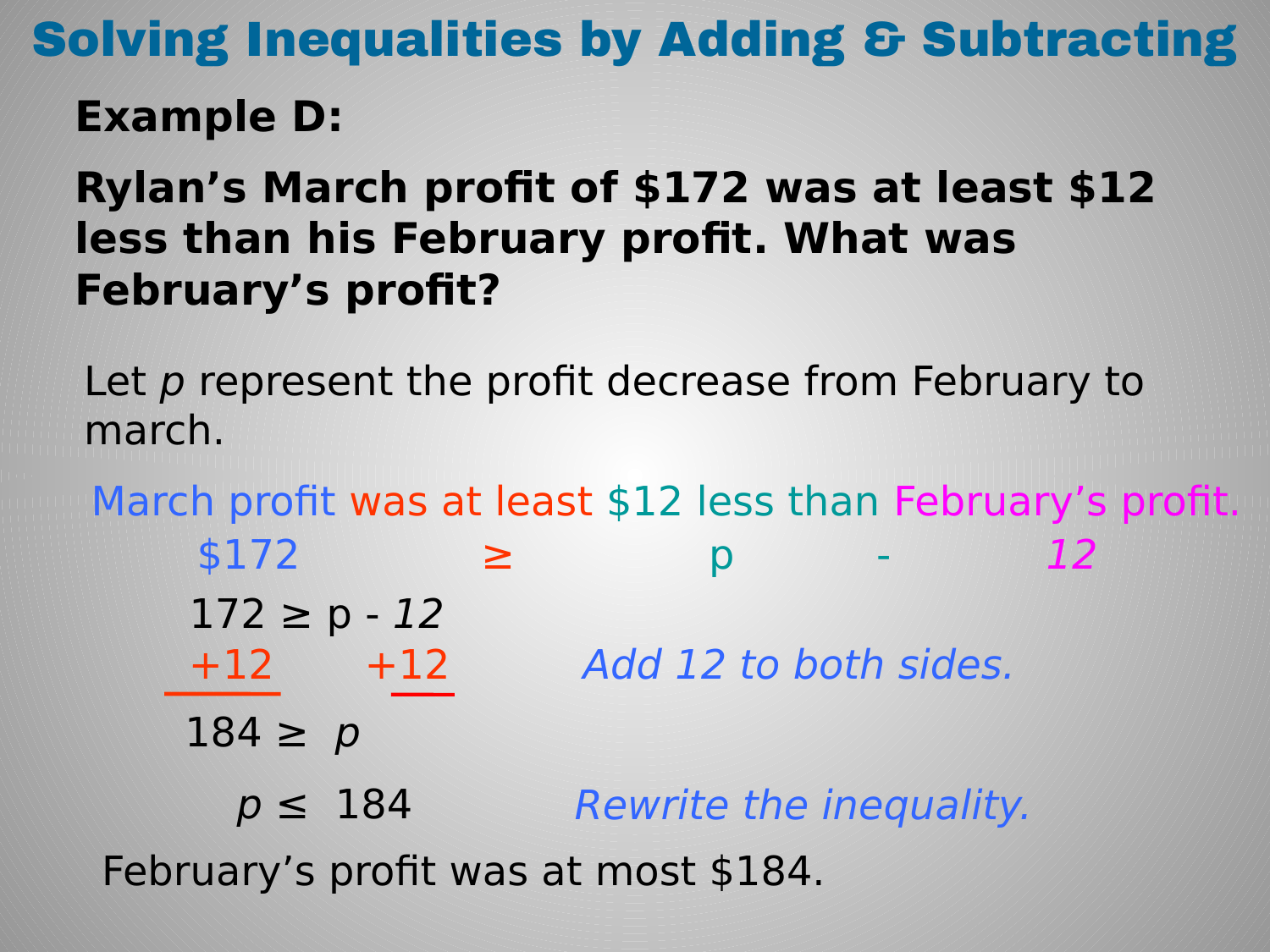

Solving Inequalities by Adding & Subtracting
Example D:
Rylan’s March profit of $172 was at least $12 less than his February profit. What was February’s profit?
Let p represent the profit decrease from February to march.
March profit was at least $12 less than February’s profit.
     $172              ≥               p           -            12
172 ≥ p - 12
Add 12 to both sides.
+12       +12

184 ≥  p
p ≤  184
Rewrite the inequality.
February’s profit was at most $184.